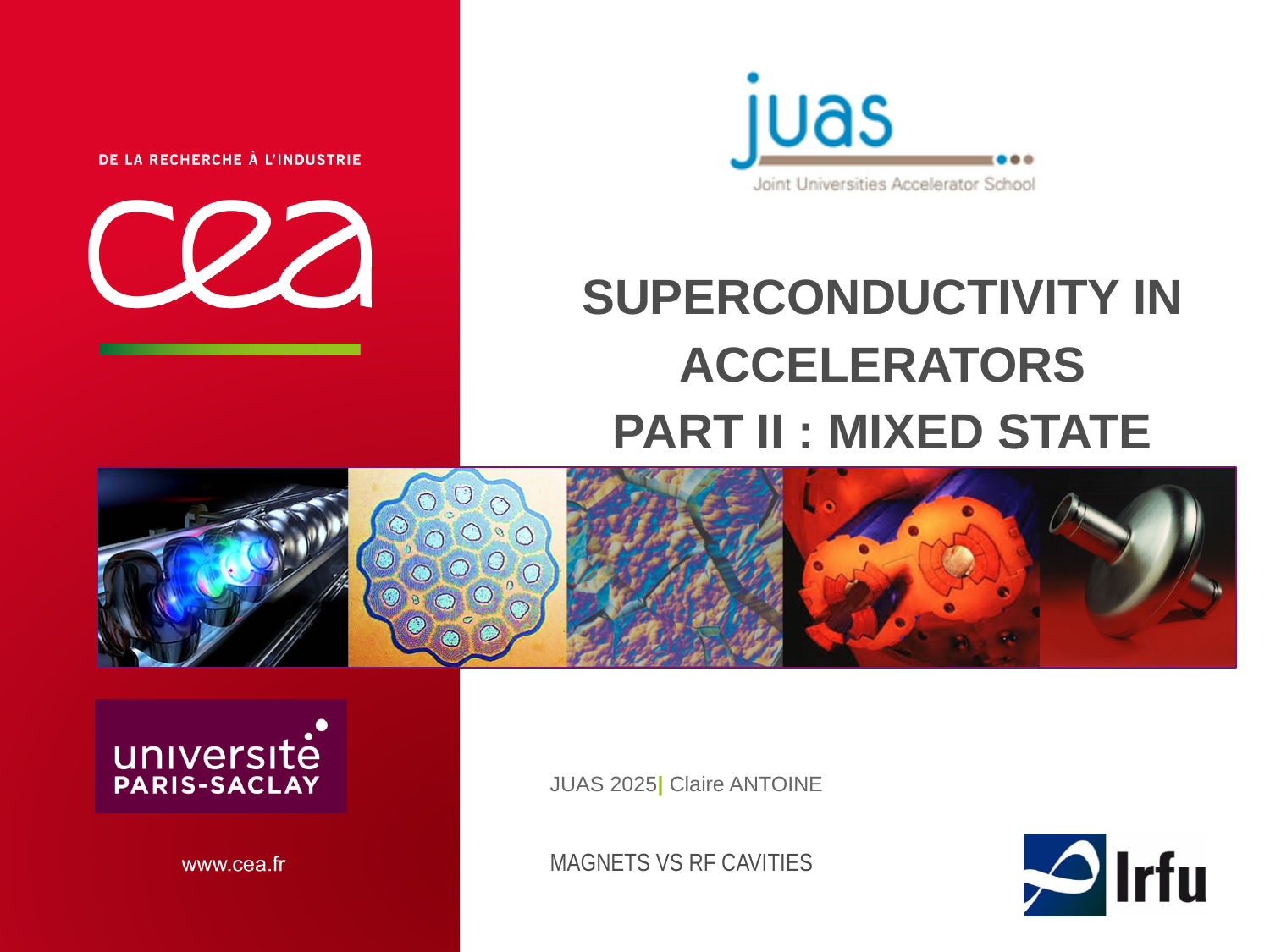

# Superconductivity In accelerators Part II : MIXED state
JUAS 2025| Claire ANTOINE
Magnets VS RF cavities